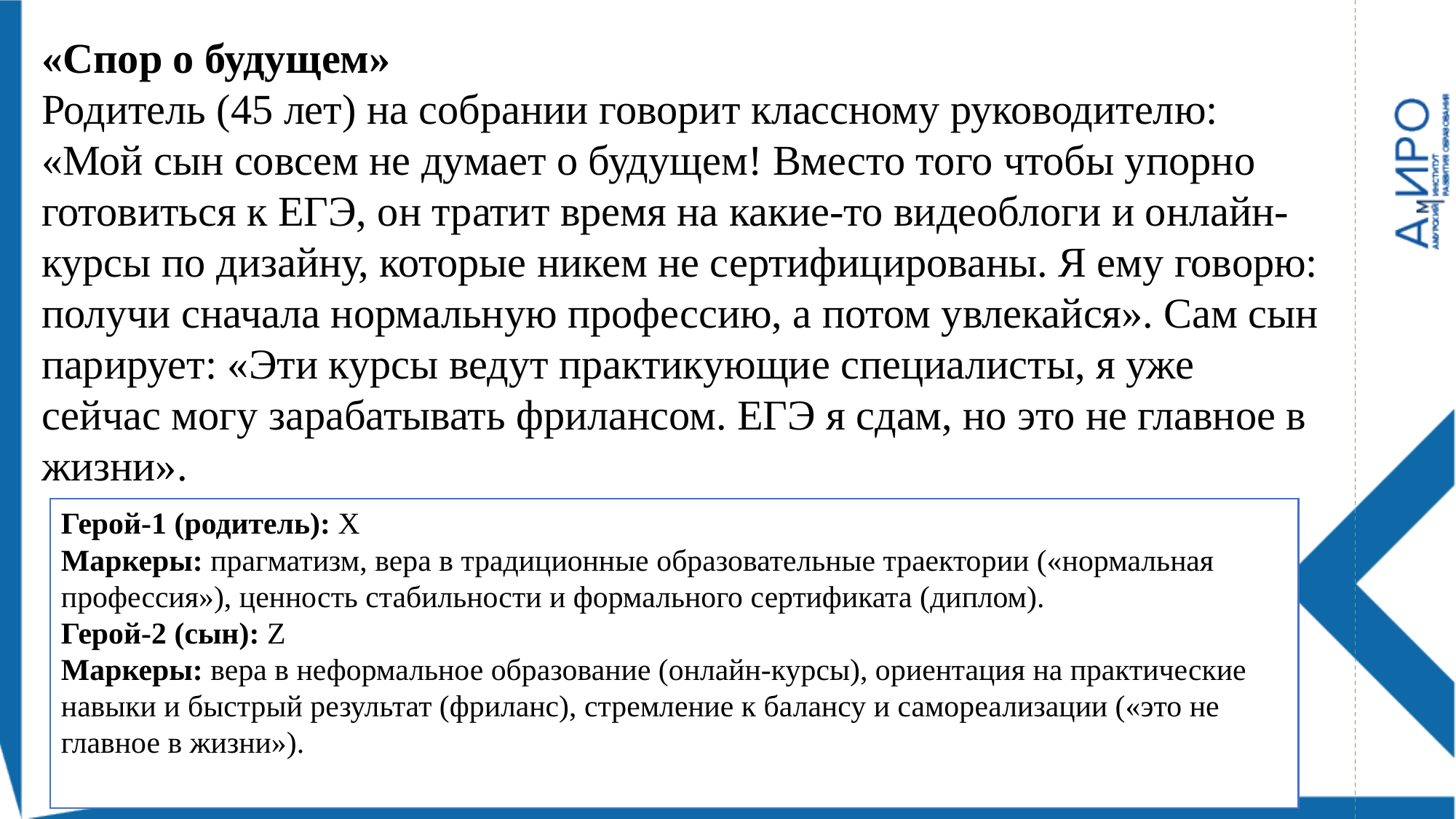

«Спор о будущем»
Родитель (45 лет) на собрании говорит классному руководителю: «Мой сын совсем не думает о будущем! Вместо того чтобы упорно готовиться к ЕГЭ, он тратит время на какие-то видеоблоги и онлайн-курсы по дизайну, которые никем не сертифицированы. Я ему говорю: получи сначала нормальную профессию, а потом увлекайся». Сам сын парирует: «Эти курсы ведут практикующие специалисты, я уже сейчас могу зарабатывать фрилансом. ЕГЭ я сдам, но это не главное в жизни».

Герой-1 (родитель): X
Маркеры: прагматизм, вера в традиционные образовательные траектории («нормальная профессия»), ценность стабильности и формального сертификата (диплом).
Герой-2 (сын): Z
Маркеры: вера в неформальное образование (онлайн-курсы), ориентация на практические навыки и быстрый результат (фриланс), стремление к балансу и самореализации («это не главное в жизни»).